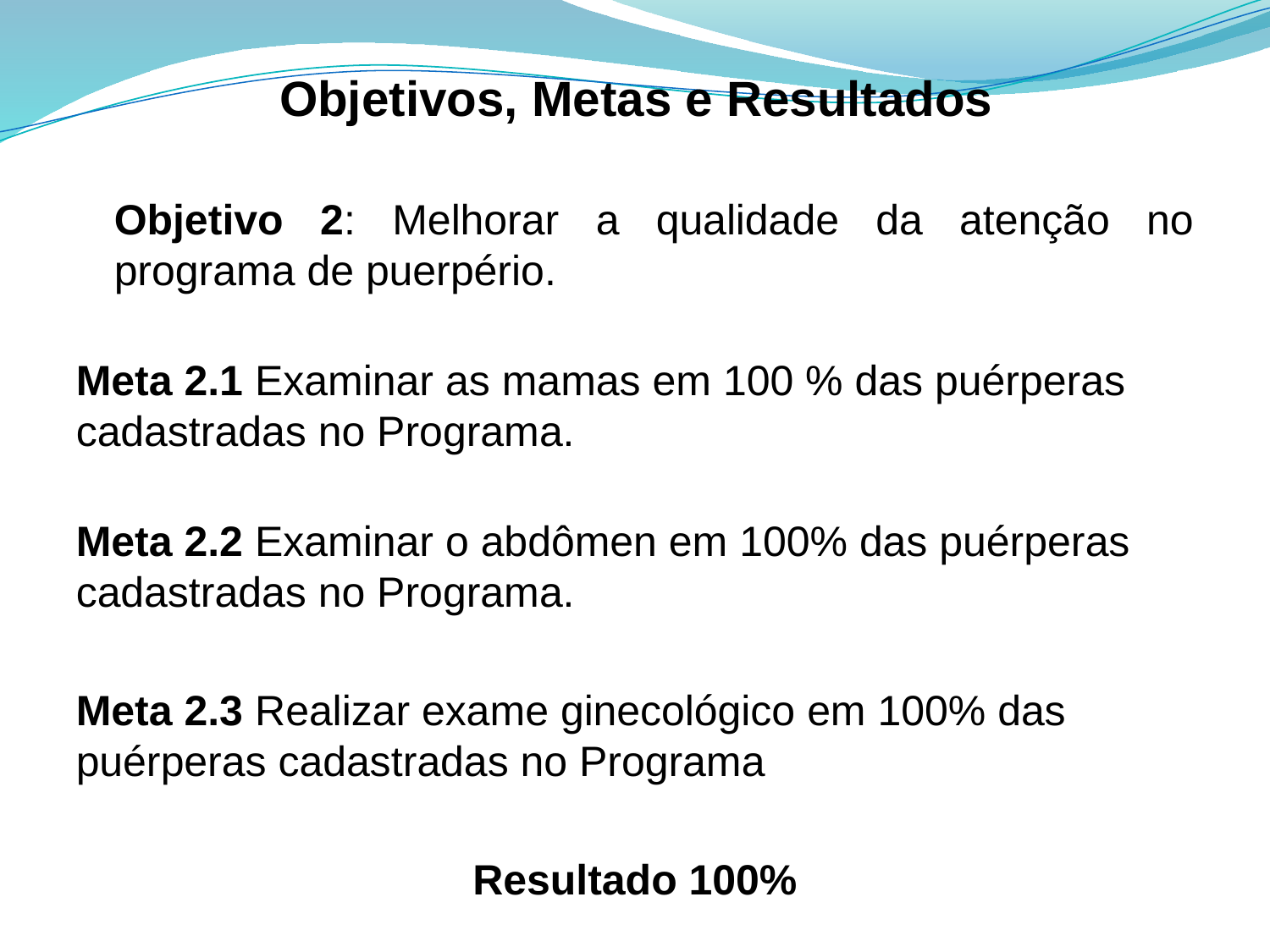

# Objetivos, Metas e Resultados
Objetivo 2: Melhorar a qualidade da atenção no programa de puerpério.

Meta 2.1 Examinar as mamas em 100 % das puérperas cadastradas no Programa.
Meta 2.2 Examinar o abdômen em 100% das puérperas cadastradas no Programa.

Meta 2.3 Realizar exame ginecológico em 100% das puérperas cadastradas no Programa

Resultado 100%